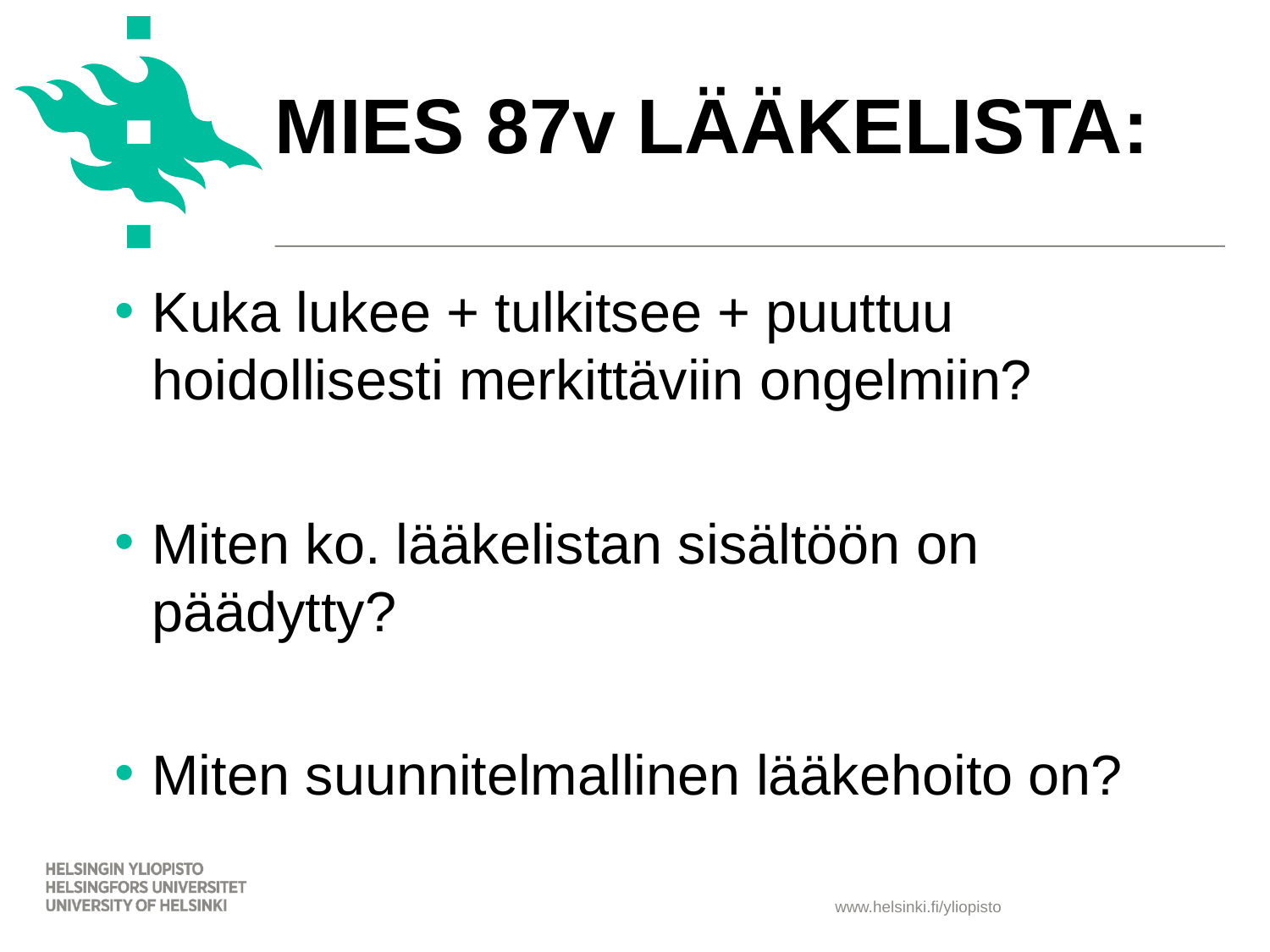

# MIES 87v LÄÄKELISTA:
Kuka lukee + tulkitsee + puuttuu hoidollisesti merkittäviin ongelmiin?

Miten ko. lääkelistan sisältöön on päädytty?

Miten suunnitelmallinen lääkehoito on?